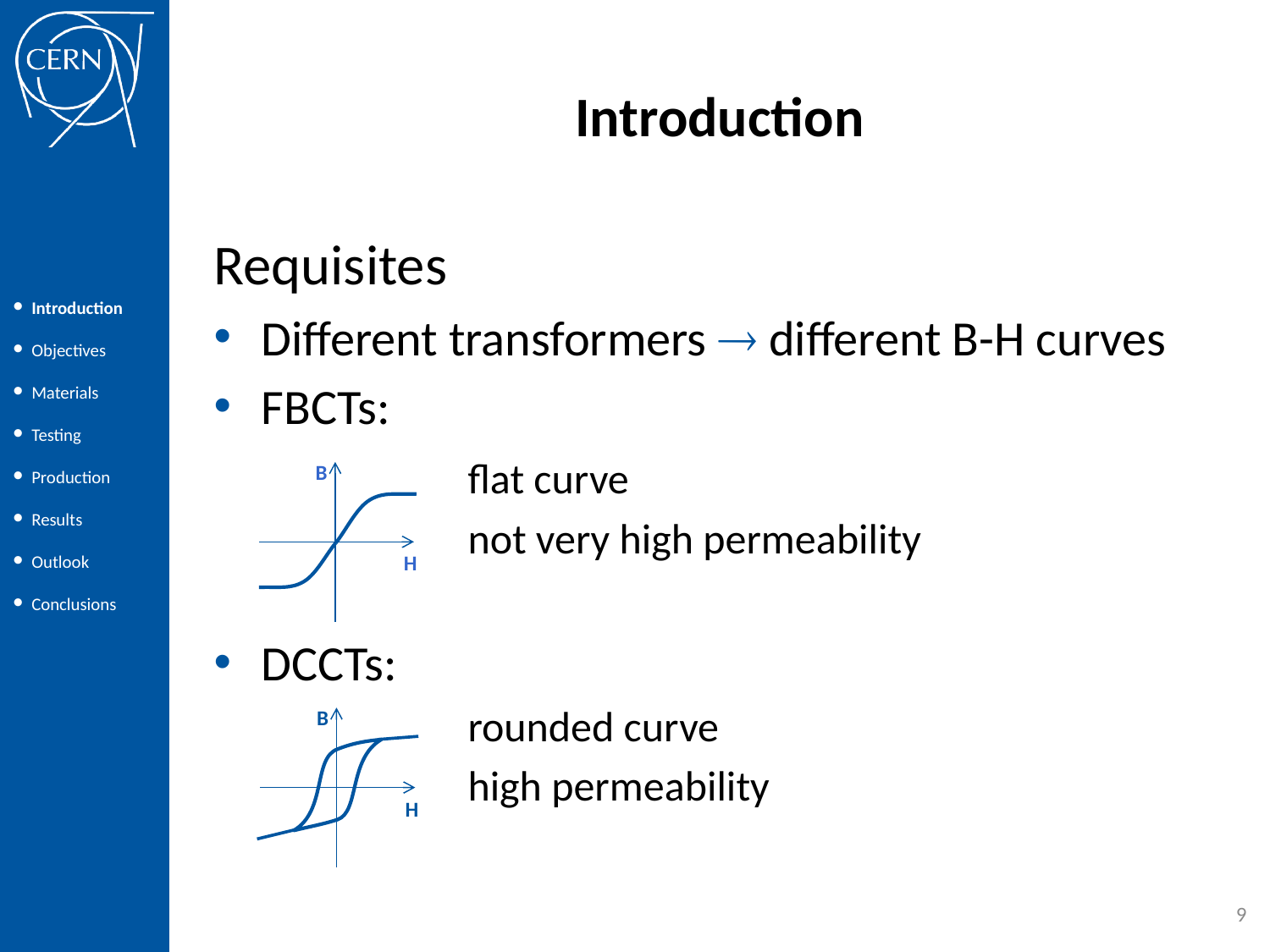

# Introduction
Requisites
Different transformers → different B-H curves
FBCTs:
		flat curve
		not very high permeability

DCCTs:
		rounded curve
		high permeability

  Introduction

  Objectives

  Materials

  Testing

  Production

  Results

  Outlook

  Conclusions

B

H
B

H
9